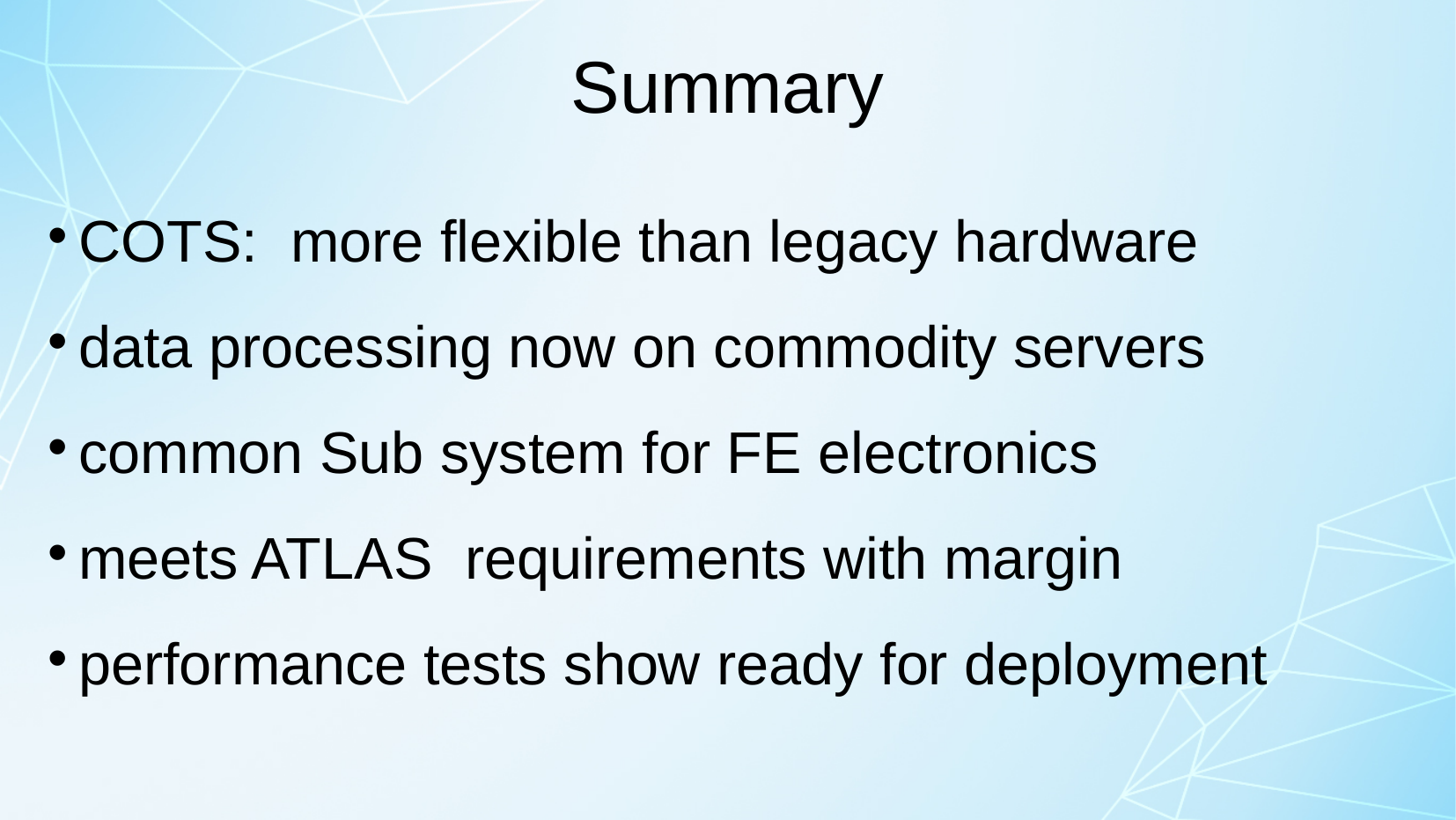

Summary
COTS:  more flexible than legacy hardware
data processing now on commodity servers
common Sub system for FE electronics
meets ATLAS  requirements with margin
performance tests show ready for deployment